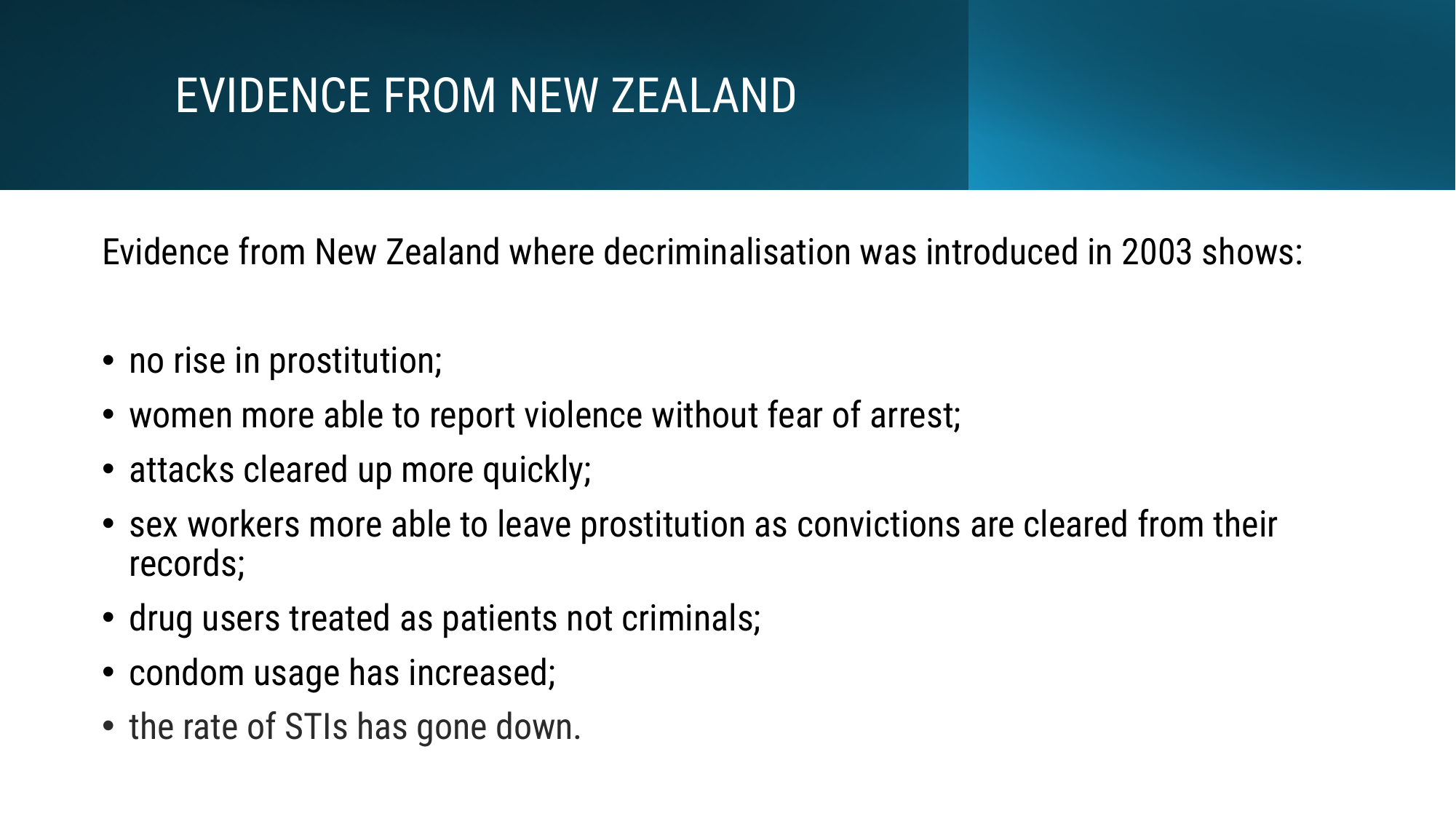

# EVIDENCE FROM NEW ZEALAND
Evidence from New Zealand where decriminalisation was introduced in 2003 shows:

no rise in prostitution;
women more able to report violence without fear of arrest;
attacks cleared up more quickly;
sex workers more able to leave prostitution as convictions are cleared from their records;
drug users treated as patients not criminals;
condom usage has increased;
the rate of STIs has gone down.